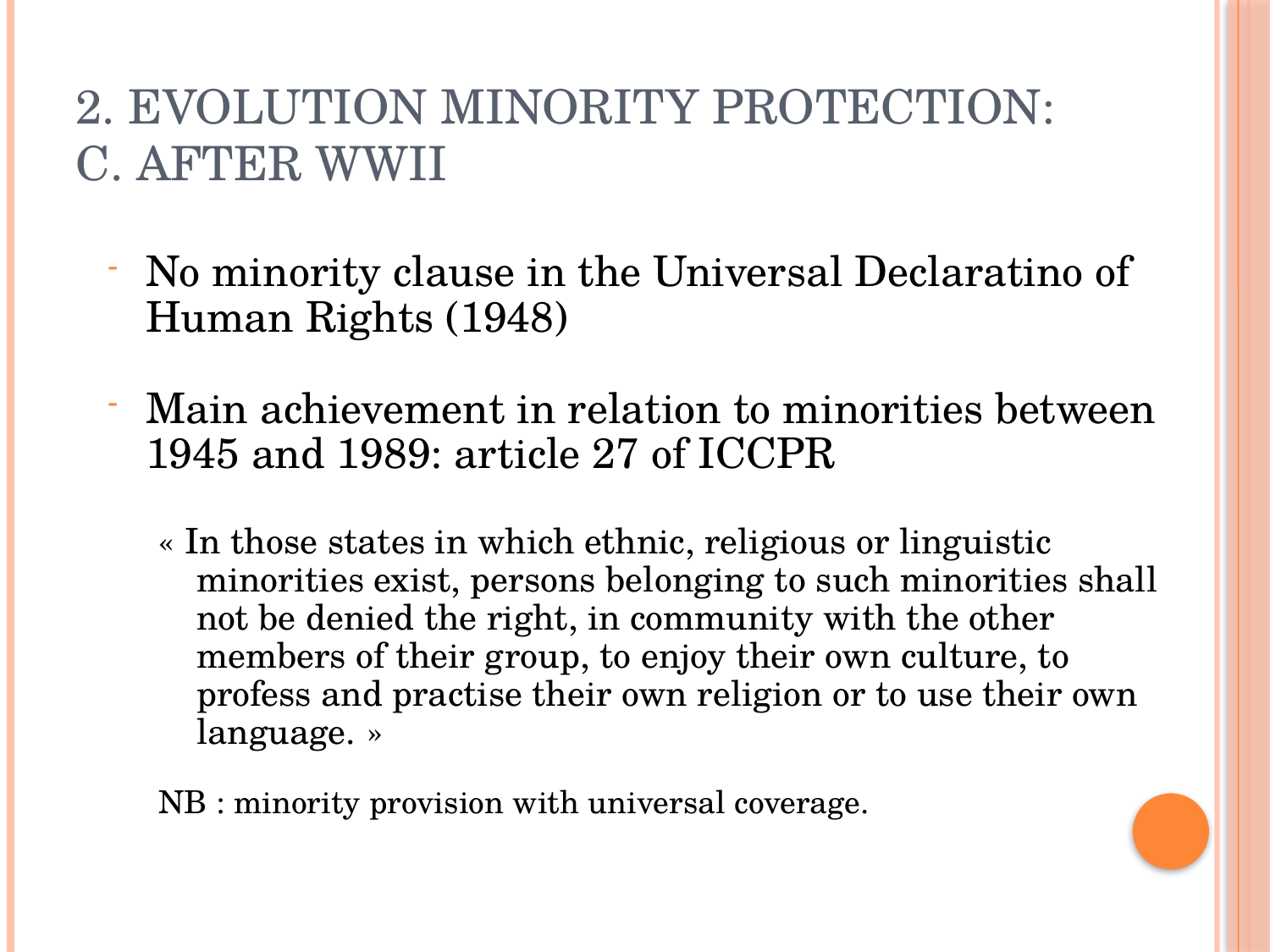

# 2. Evolution Minority Protection: C. After WWII
No minority clause in the Universal Declaratino of Human Rights (1948)

Main achievement in relation to minorities between 1945 and 1989: article 27 of ICCPR

« In those states in which ethnic, religious or linguistic minorities exist, persons belonging to such minorities shall not be denied the right, in community with the other members of their group, to enjoy their own culture, to profess and practise their own religion or to use their own language. »

NB : minority provision with universal coverage.